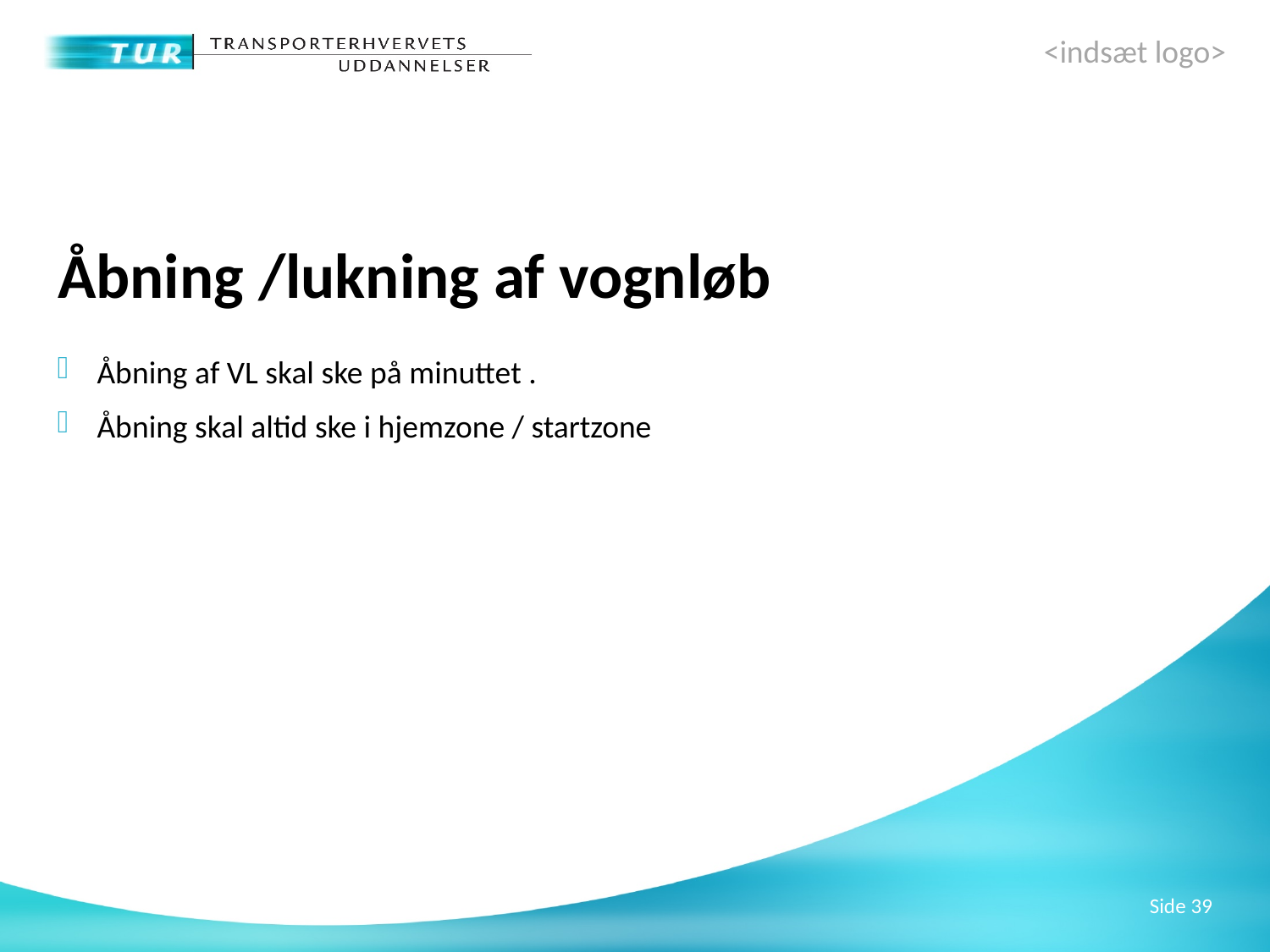

Åbning /lukning af vognløb
Åbning af VL skal ske på minuttet .
Åbning skal altid ske i hjemzone / startzone